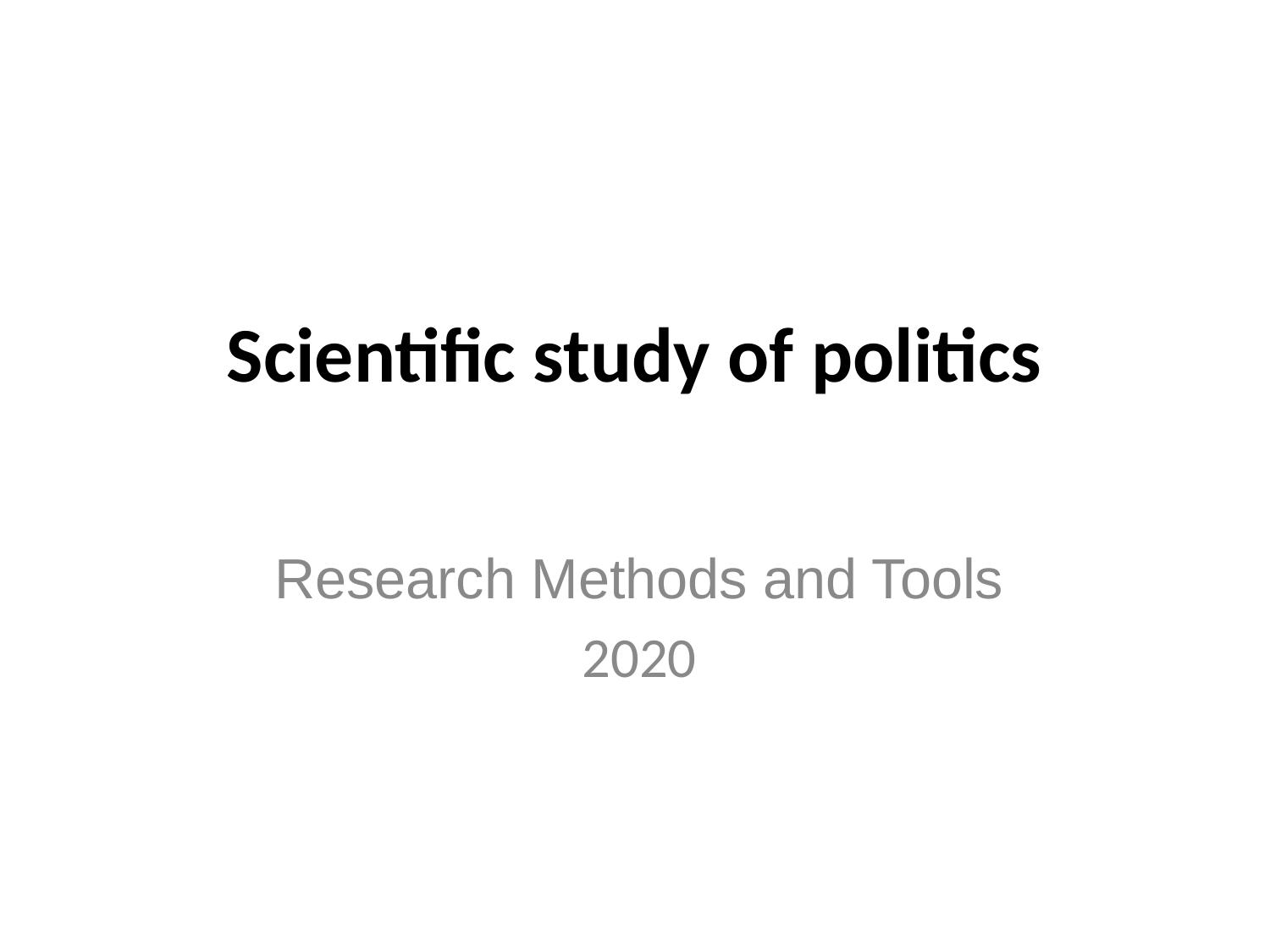

# Scientific study of politics
Research Methods and Tools
2020